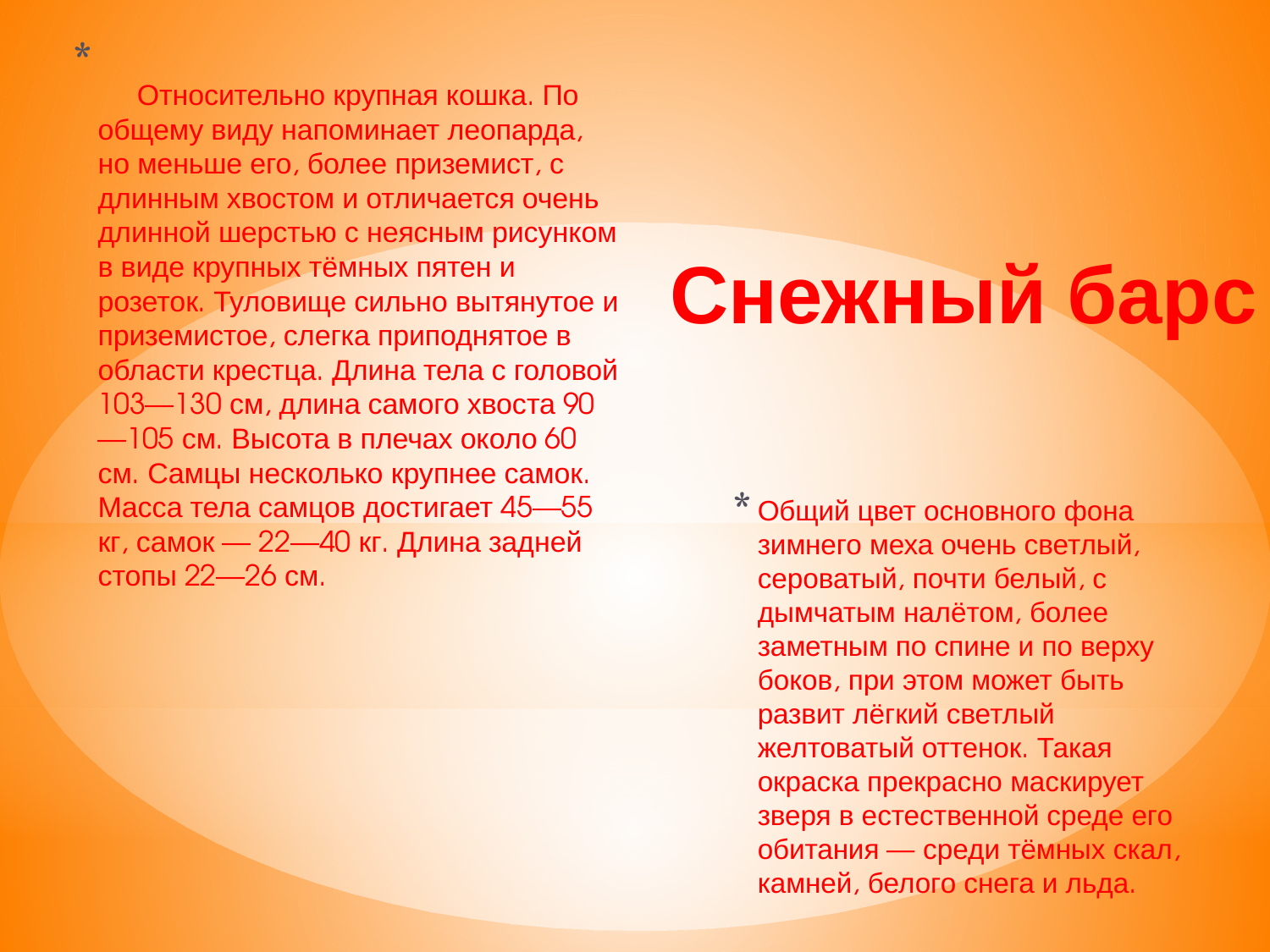

Относительно крупная кошка. По общему виду напоминает леопарда, но меньше его, более приземист, с длинным хвостом и отличается очень длинной шерстью с неясным рисунком в виде крупных тёмных пятен и розеток. Туловище сильно вытянутое и приземистое, слегка приподнятое в области крестца. Длина тела с головой 103—130 см, длина самого хвоста 90—105 см. Высота в плечах около 60 см. Самцы несколько крупнее самок. Масса тела самцов достигает 45—55 кг, самок — 22—40 кг. Длина задней стопы 22—26 см.
# Снежный барс
Общий цвет основного фона зимнего меха очень светлый, сероватый, почти белый, с дымчатым налётом, более заметным по спине и по верху боков, при этом может быть развит лёгкий светлый желтоватый оттенок. Такая окраска прекрасно маскирует зверя в естественной среде его обитания — среди тёмных скал, камней, белого снега и льда.